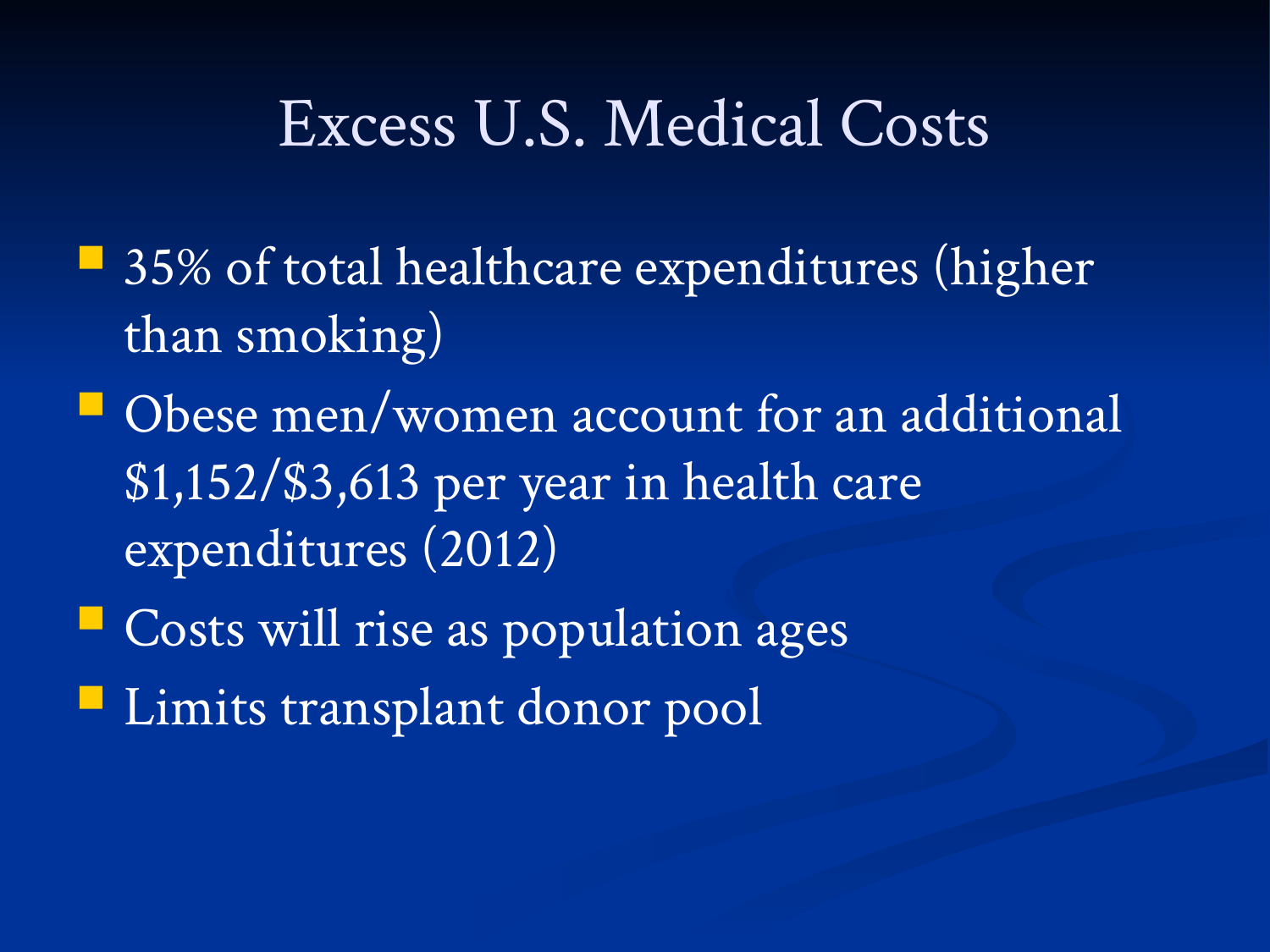

# Excess U.S. Medical Costs
35% of total healthcare expenditures (higher than smoking)
Obese men/women account for an additional  $1,152/$3,613 per year in health care expenditures (2012)
Costs will rise as population ages
Limits transplant donor pool